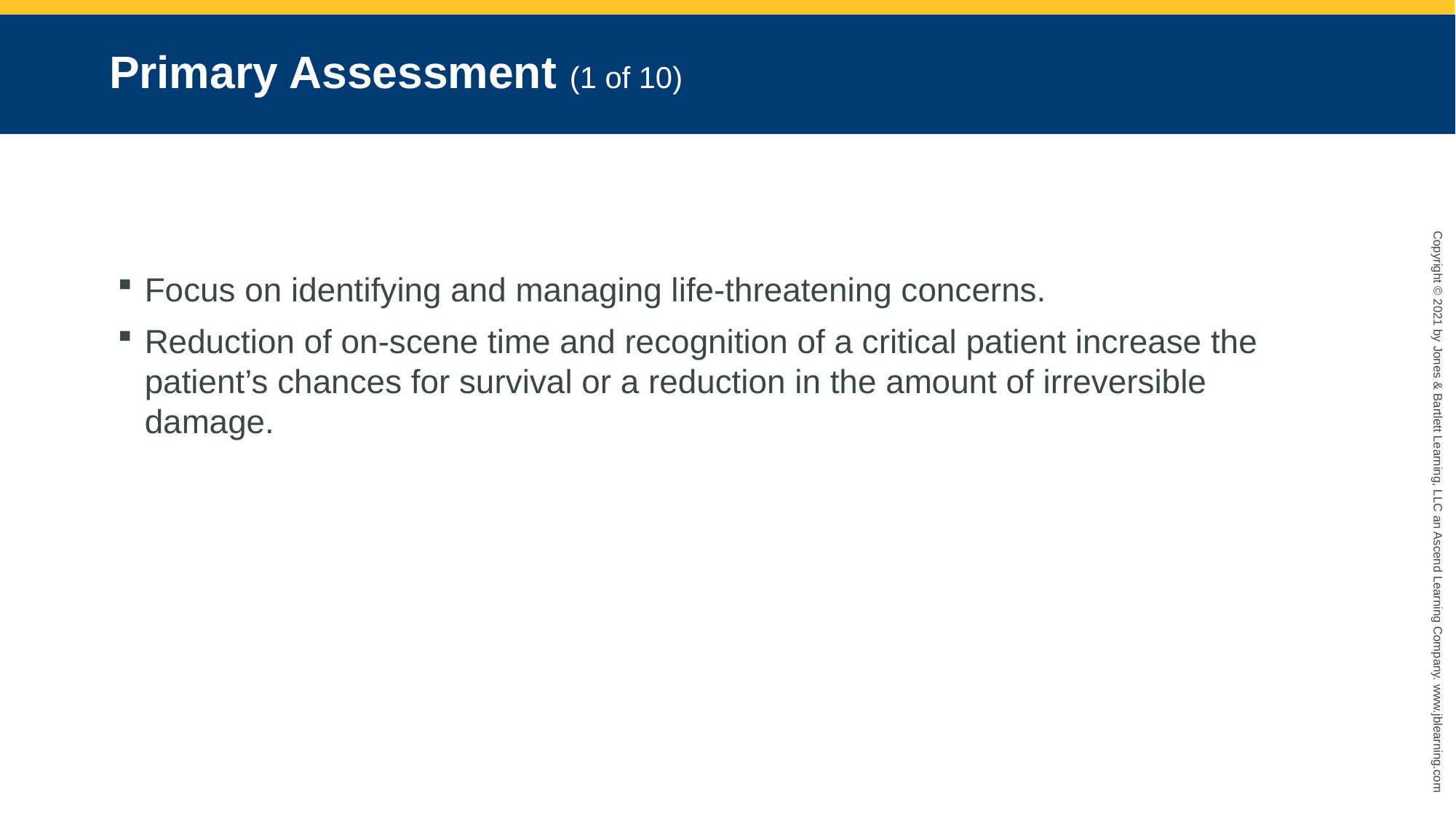

# Primary Assessment (1 of 10)
Focus on identifying and managing life-threatening concerns.
Reduction of on-scene time and recognition of a critical patient increase the patient’s chances for survival or a reduction in the amount of irreversible damage.